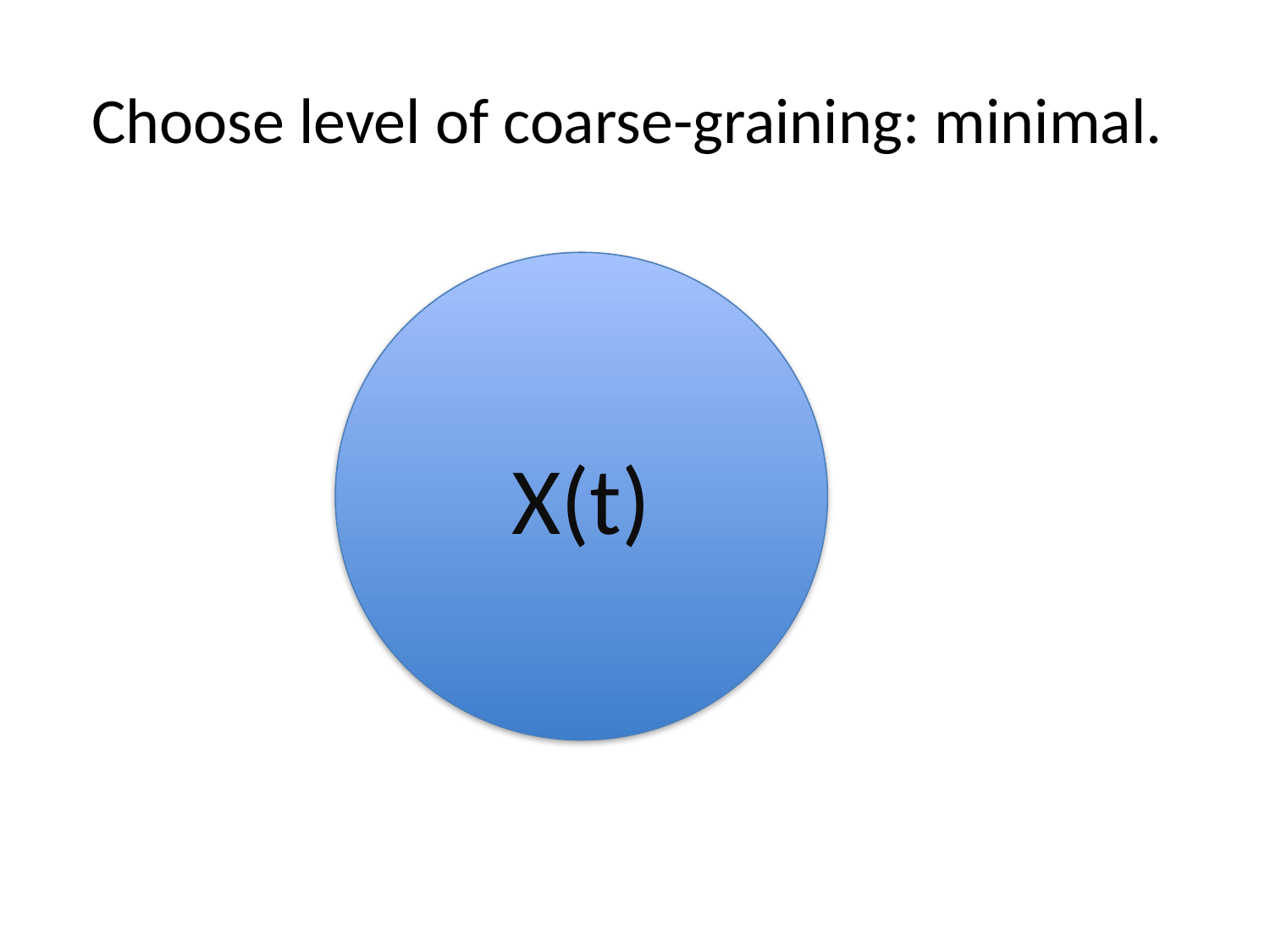

# Choose level of coarse-graining: minimal.
X(t)